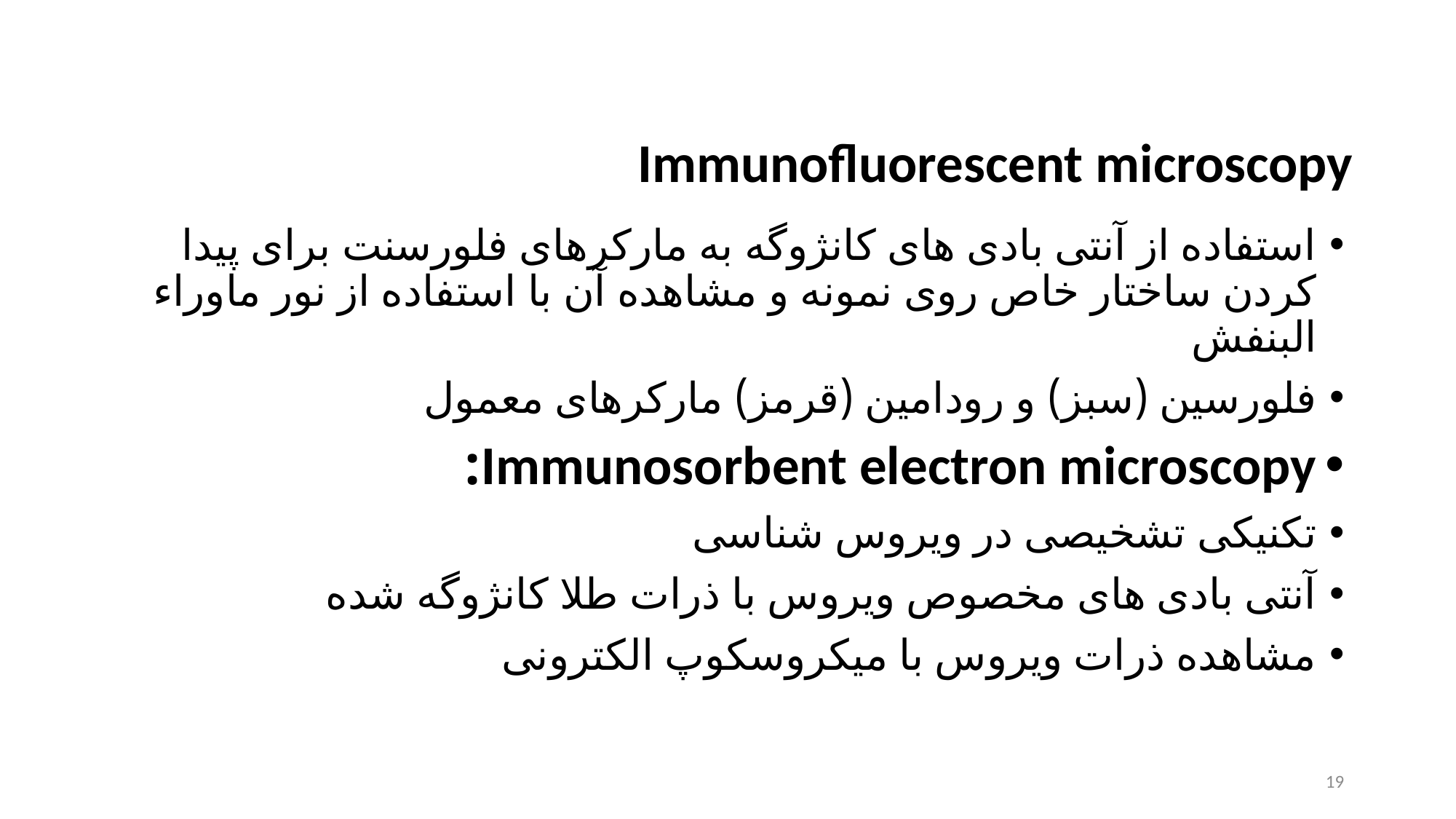

# Immunofluorescent microscopy
استفاده از آنتی بادی های کانژوگه به مارکرهای فلورسنت برای پیدا کردن ساختار خاص روی نمونه و مشاهده آن با استفاده از نور ماوراء البنفش
فلورسین (سبز) و رودامین (قرمز) مارکرهای معمول
Immunosorbent electron microscopy:
تکنیکی تشخیصی در ویروس شناسی
آنتی بادی های مخصوص ویروس با ذرات طلا کانژوگه شده
مشاهده ذرات ویروس با میکروسکوپ الکترونی

19